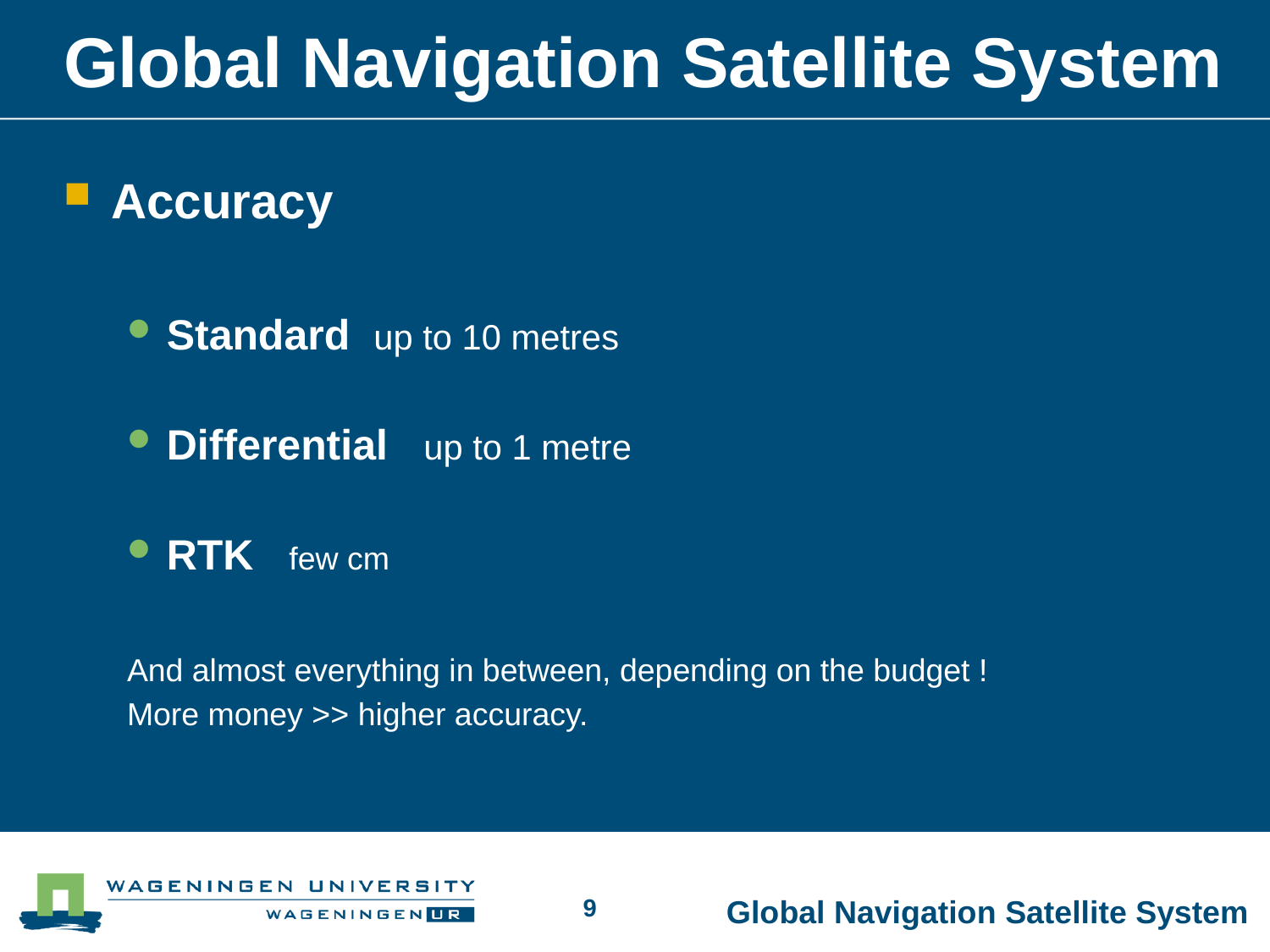

# Global Navigation Satellite System
Accuracy

Standard  up to 10 metres
Differential   up to 1 metre
RTK   few cm

And almost everything in between, depending on the budget !
More money >> higher accuracy.

9
Global Navigation Satellite System